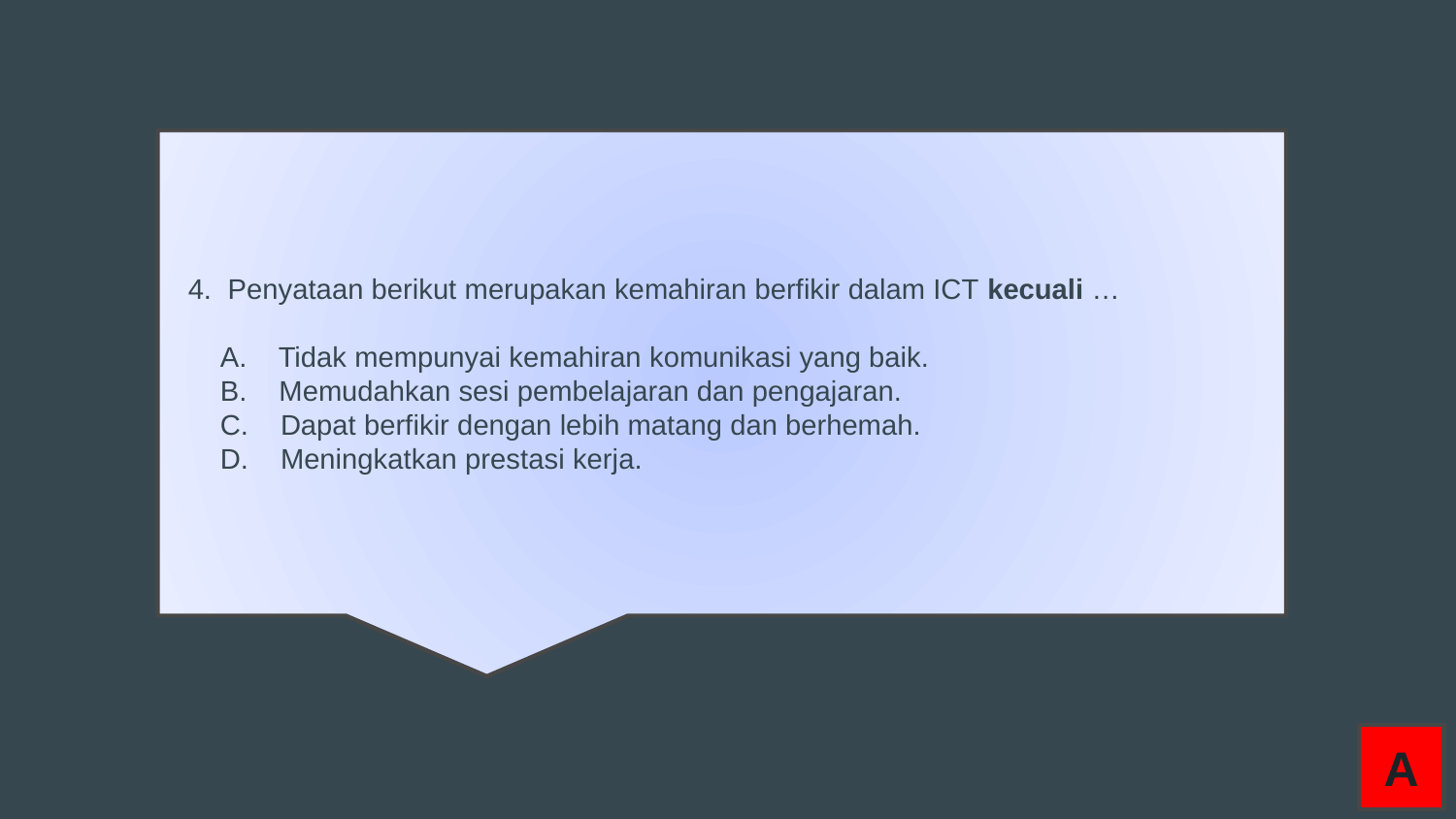

4.  Penyataan berikut merupakan kemahiran berfikir dalam ICT kecuali …

      A.    Tidak mempunyai kemahiran komunikasi yang baik.
      B.    Memudahkan sesi pembelajaran dan pengajaran.
      C.    Dapat berfikir dengan lebih matang dan berhemah.
      D.    Meningkatkan prestasi kerja.
A